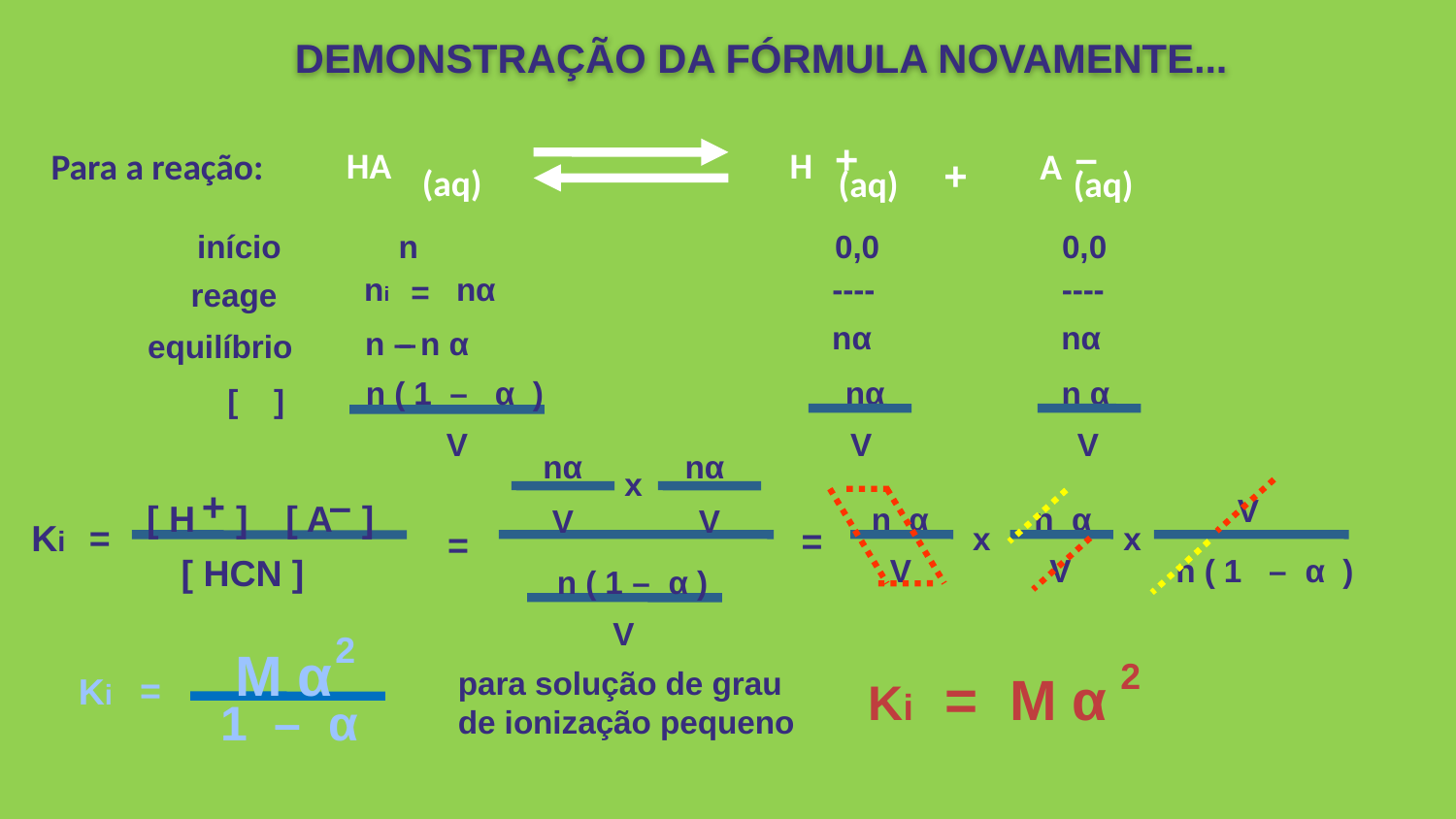

DEMONSTRAÇÃO DA FÓRMULA NOVAMENTE...
–
+
H
HA
A
+

(aq)
(aq)
(aq)

Para a reação:
início
n
0,0
0,0
nα
----
----
ni
=
reage
nα
nα
n – n α
–
equilíbrio
n ( 1  –   α  )
nα
n α
[    ]

V
V
V
nα
nα
x

V
V

n ( 1 –  α )

V
=
+
–
[ H    ]
[ A   ]
Ki
=

[ HCN ]

V
n  α
n  α
x
x
=

n ( 1   –  α  )
V
V

2
 M α
=
Ki
1  –  α

2
Ki  =  M α
para solução de grau
de ionização pequeno